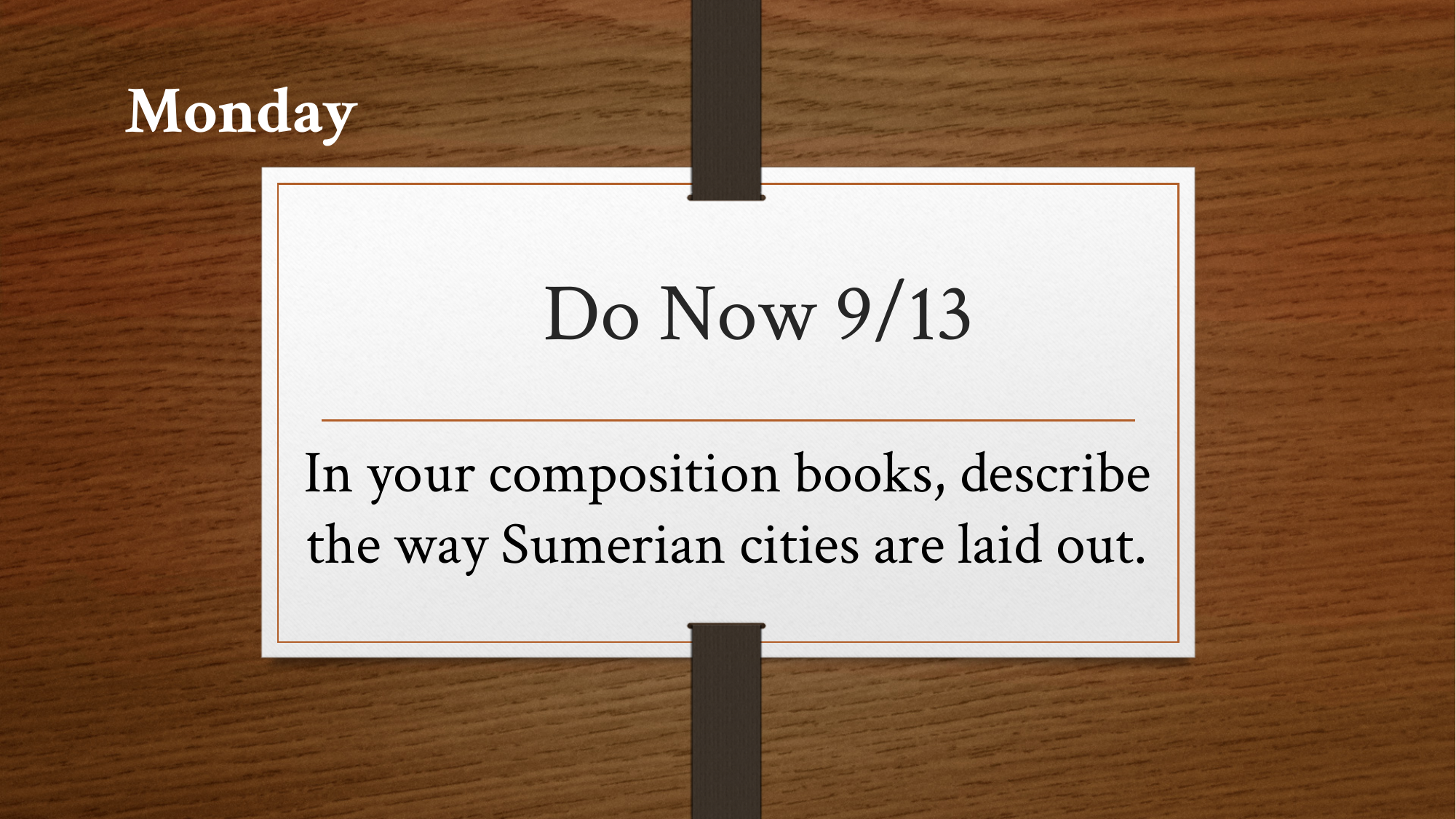

Monday
# Do Now 9/13
In your composition books, describe the way Sumerian cities are laid out.